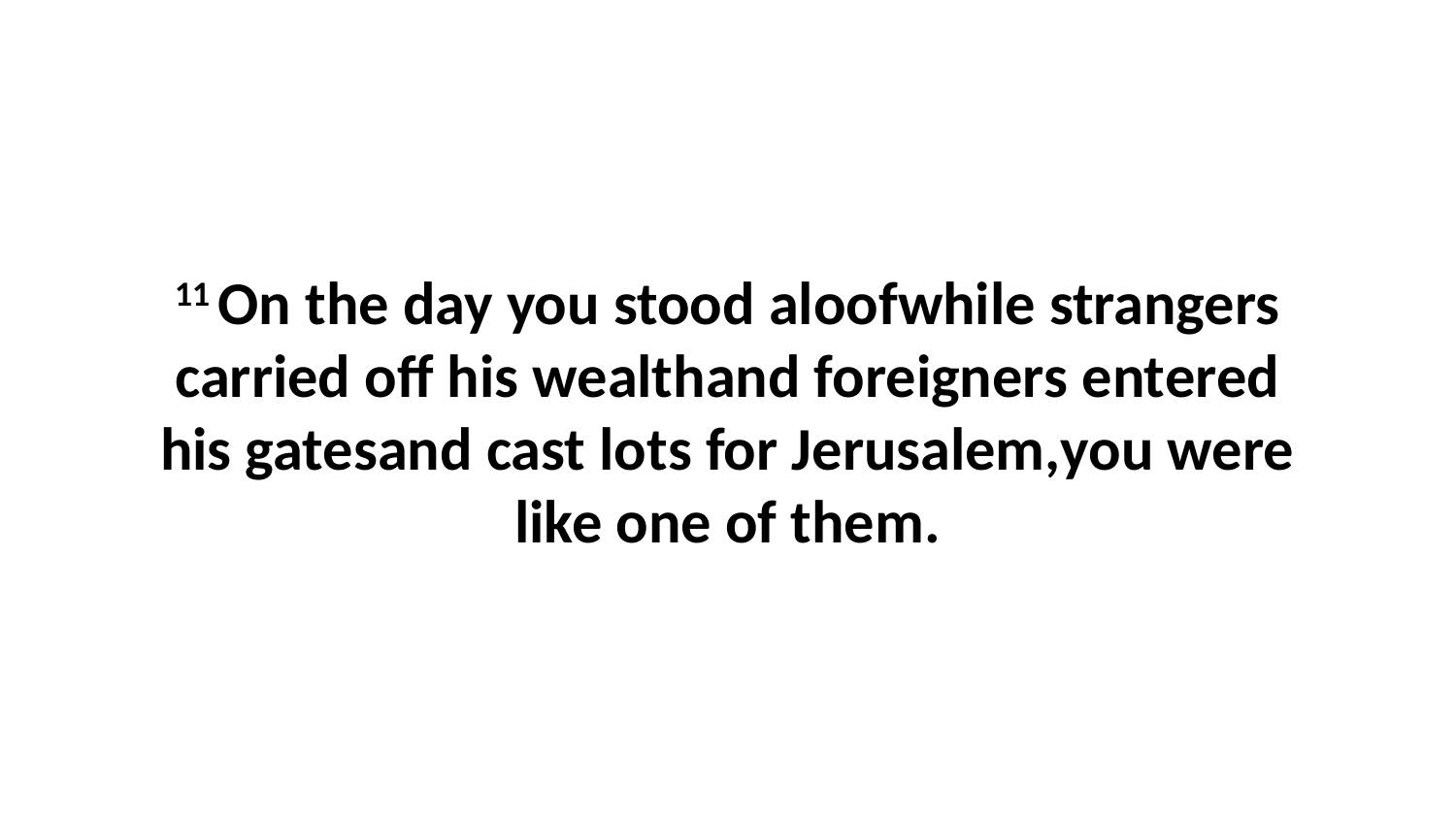

11 On the day you stood aloofwhile strangers carried off his wealthand foreigners entered his gatesand cast lots for Jerusalem,you were like one of them.